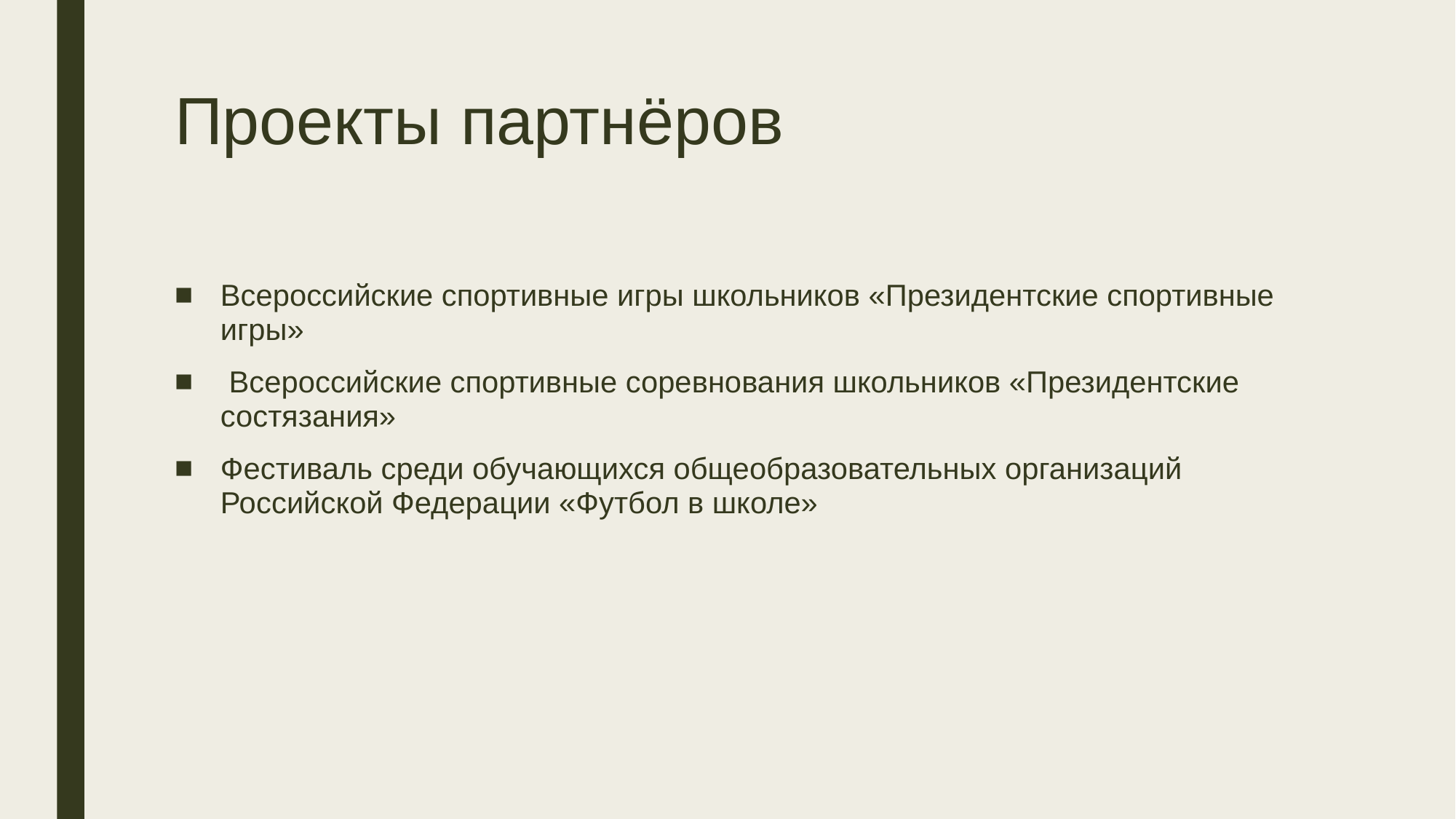

# Проекты партнёров
Всероссийские спортивные игры школьников «Президентские спортивные игры»
 Всероссийские спортивные соревнования школьников «Президентские состязания»
Фестиваль среди обучающихся общеобразовательных организаций     Российской Федерации «Футбол в школе»